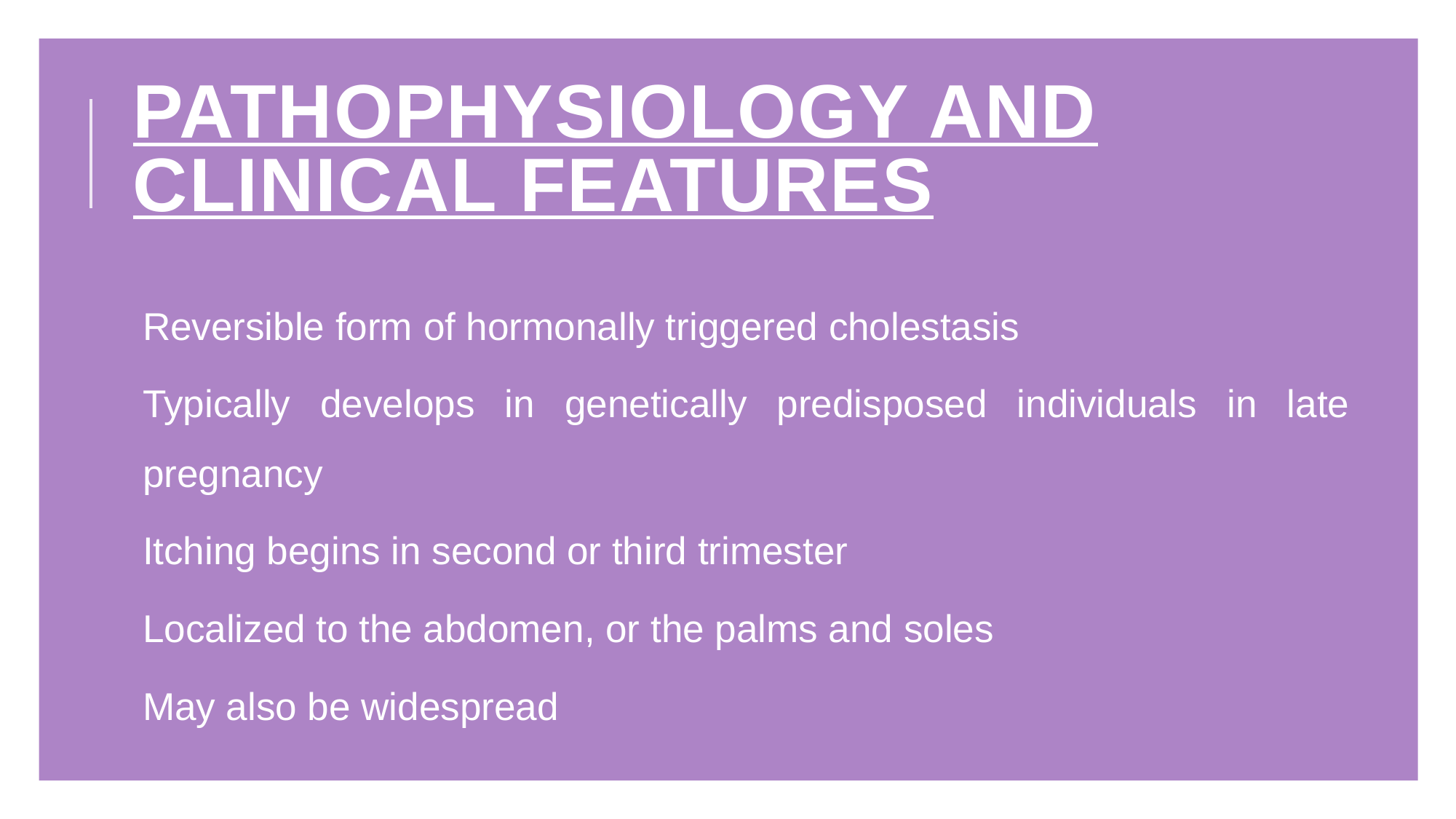

# Pathophysiology and clinical features
Reversible form of hormonally triggered cholestasis
Typically develops in genetically predisposed individuals in late pregnancy
Itching begins in second or third trimester
Localized to the abdomen, or the palms and soles
May also be widespread